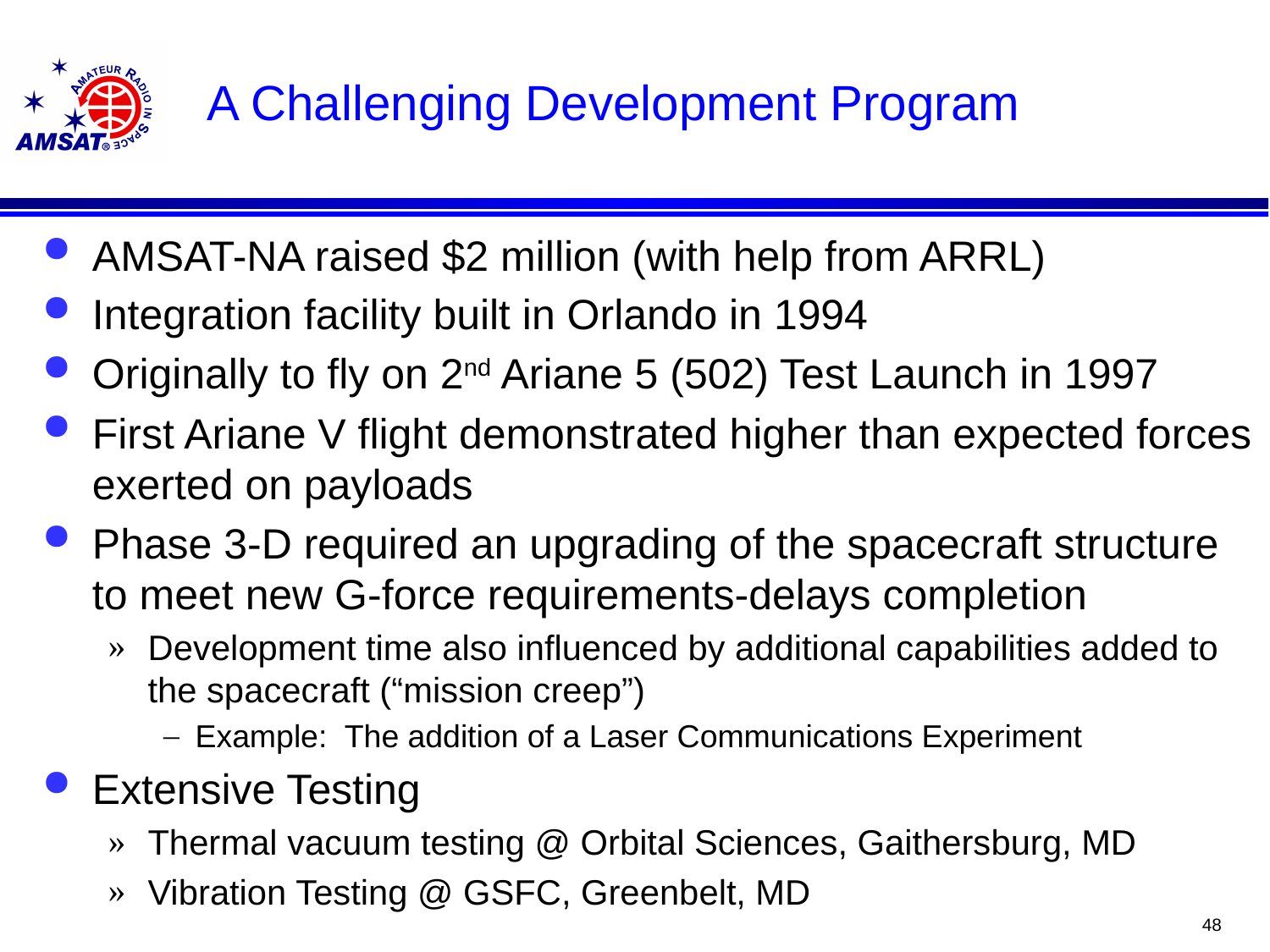

# A Challenging Development Program
AMSAT-NA raised $2 million (with help from ARRL)
Integration facility built in Orlando in 1994
Originally to fly on 2nd Ariane 5 (502) Test Launch in 1997
First Ariane V flight demonstrated higher than expected forces exerted on payloads
Phase 3-D required an upgrading of the spacecraft structure to meet new G-force requirements-delays completion
Development time also influenced by additional capabilities added to the spacecraft (“mission creep”)
Example:  The addition of a Laser Communications Experiment
Extensive Testing
Thermal vacuum testing @ Orbital Sciences, Gaithersburg, MD
Vibration Testing @ GSFC, Greenbelt, MD